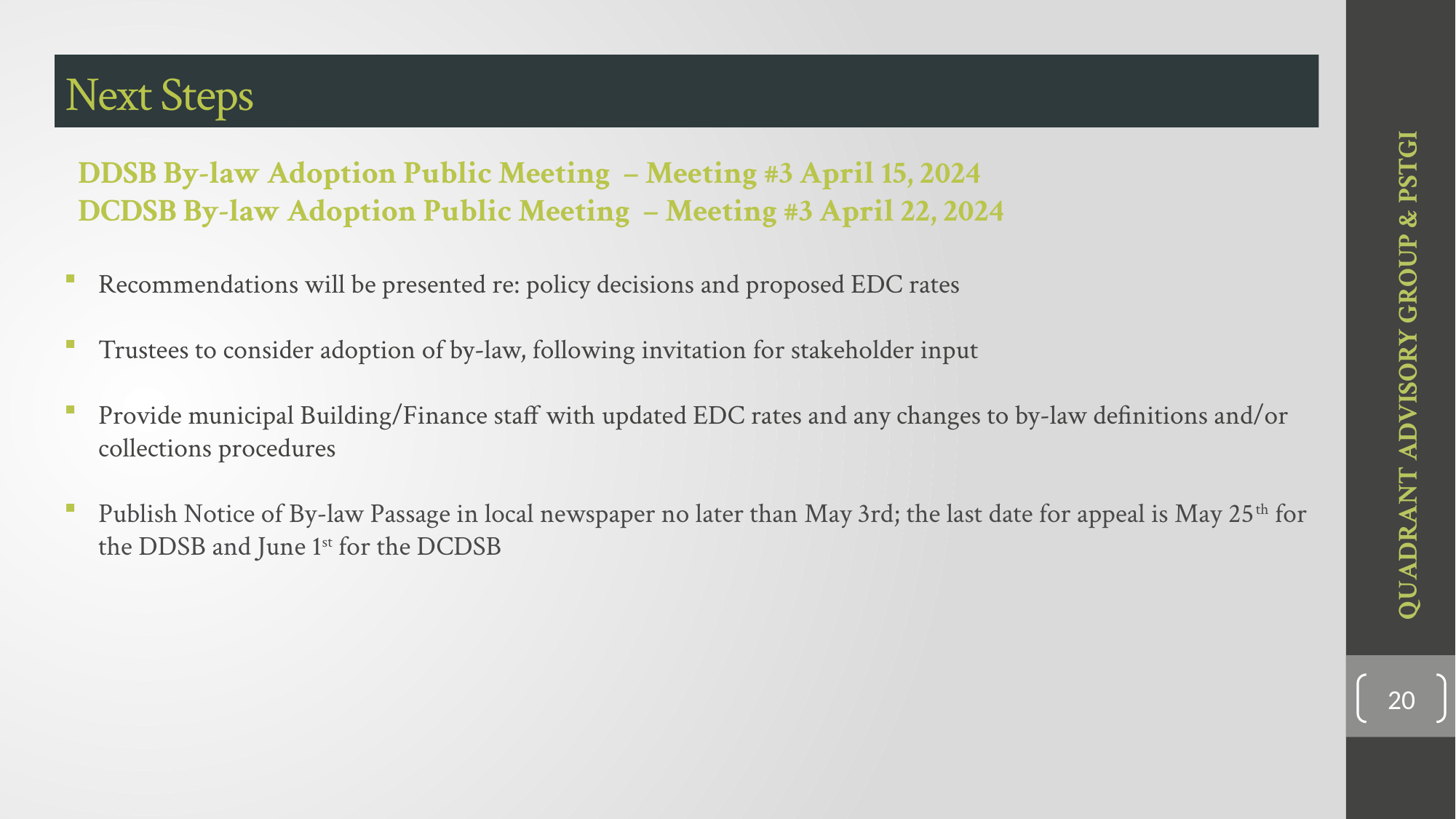

# Next Steps
DDSB By-law Adoption Public Meeting  – Meeting #3 April 15, 2024
DCDSB By-law Adoption Public Meeting  – Meeting #3 April 22, 2024

Recommendations will be presented re: policy decisions and proposed EDC rates

Trustees to consider adoption of by-law, following invitation for stakeholder input

Provide municipal Building/Finance staff with updated EDC rates and any changes to by-law definitions and/or collections procedures

Publish Notice of By-law Passage in local newspaper no later than May 3rd; the last date for appeal is May 25th for the DDSB and June 1st for the DCDSB
QUADRANT ADVISORY GROUP & PSTGI
20